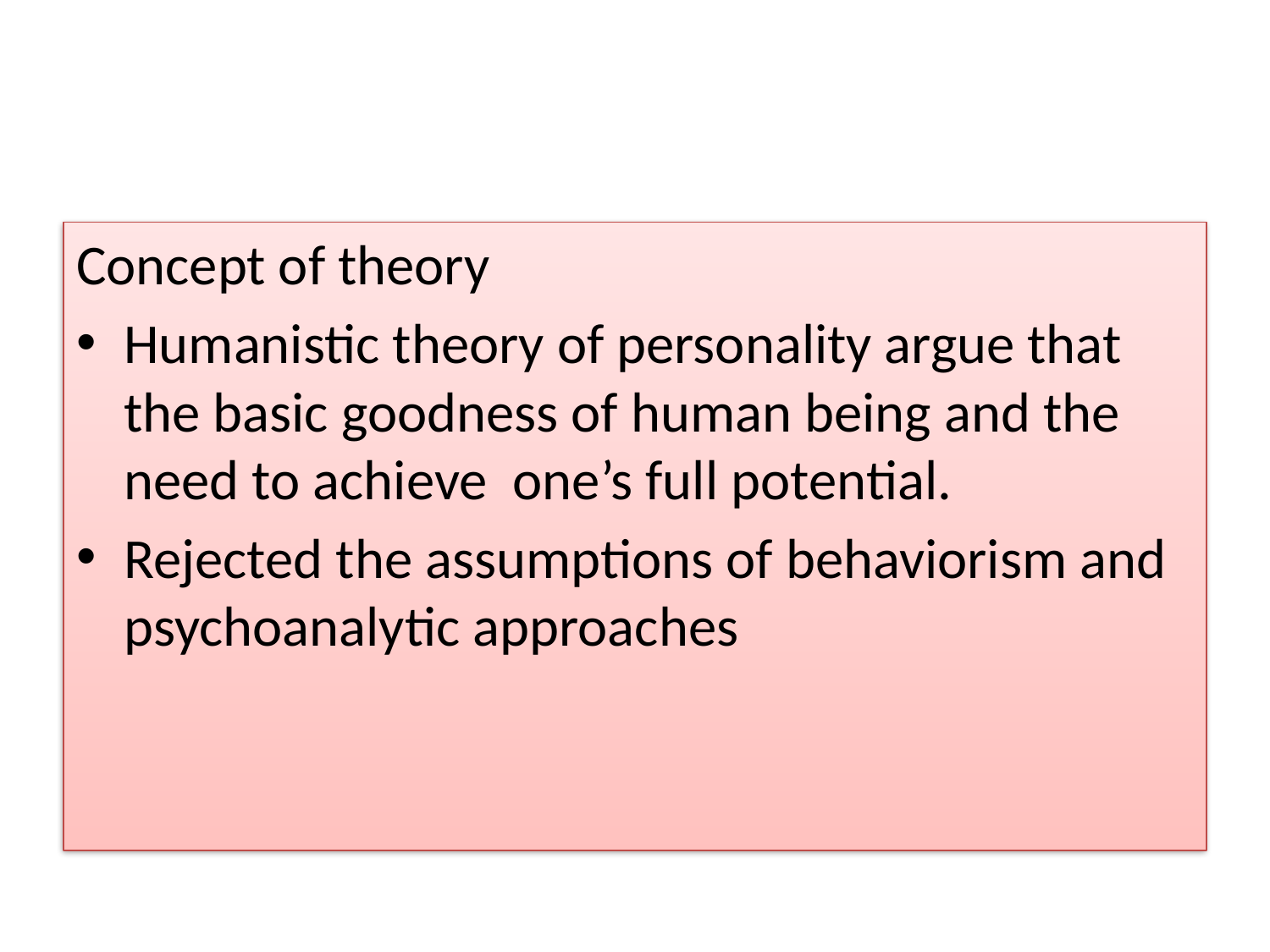

#
Concept of theory
Humanistic theory of personality argue that the basic goodness of human being and the need to achieve  one’s full potential.
Rejected the assumptions of behaviorism and psychoanalytic approaches